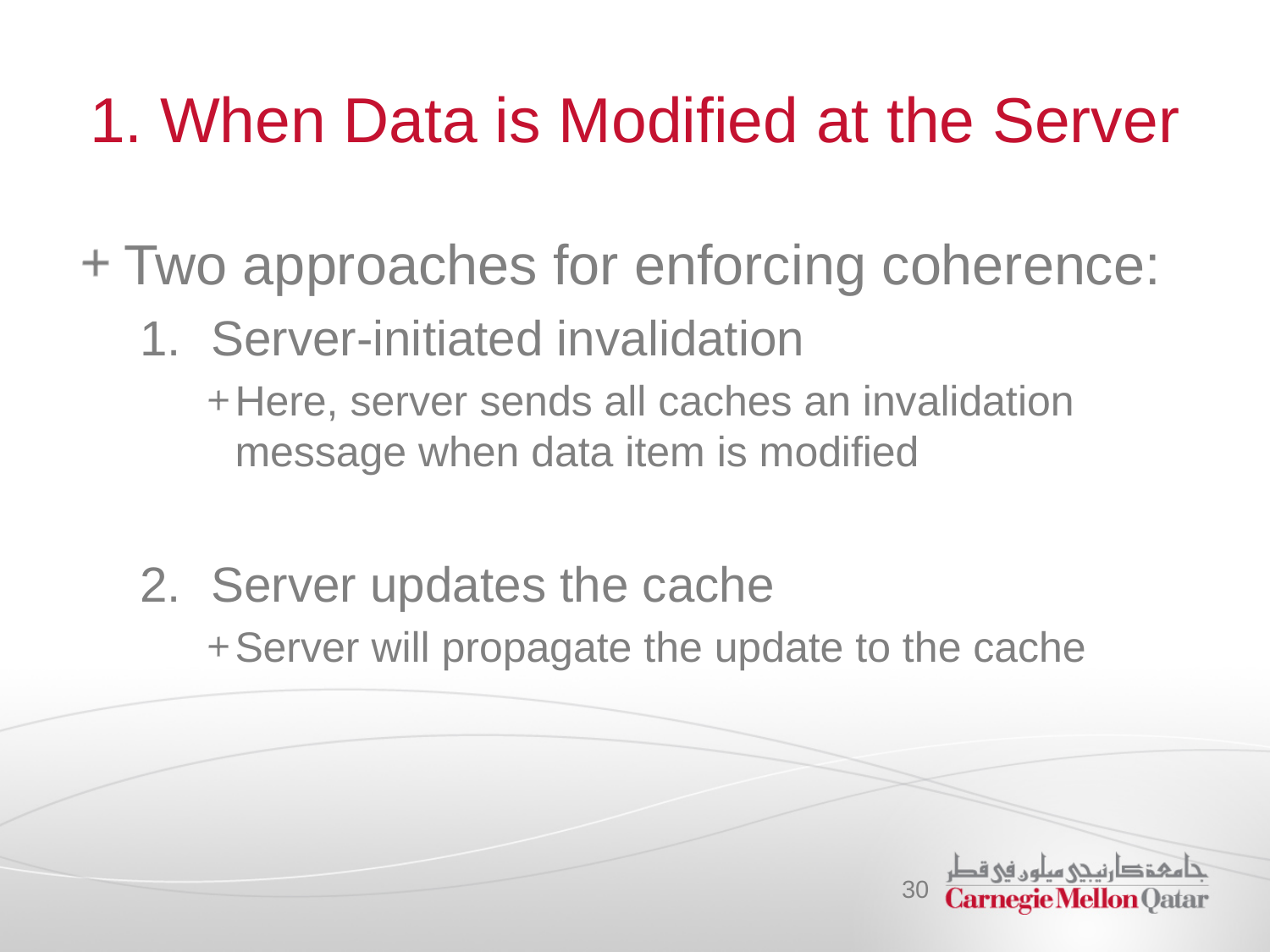

# 1. When Data is Modified at the Server
Two approaches for enforcing coherence:
Server-initiated invalidation
Here, server sends all caches an invalidation message when data item is modified

Server updates the cache
Server will propagate the update to the cache

30